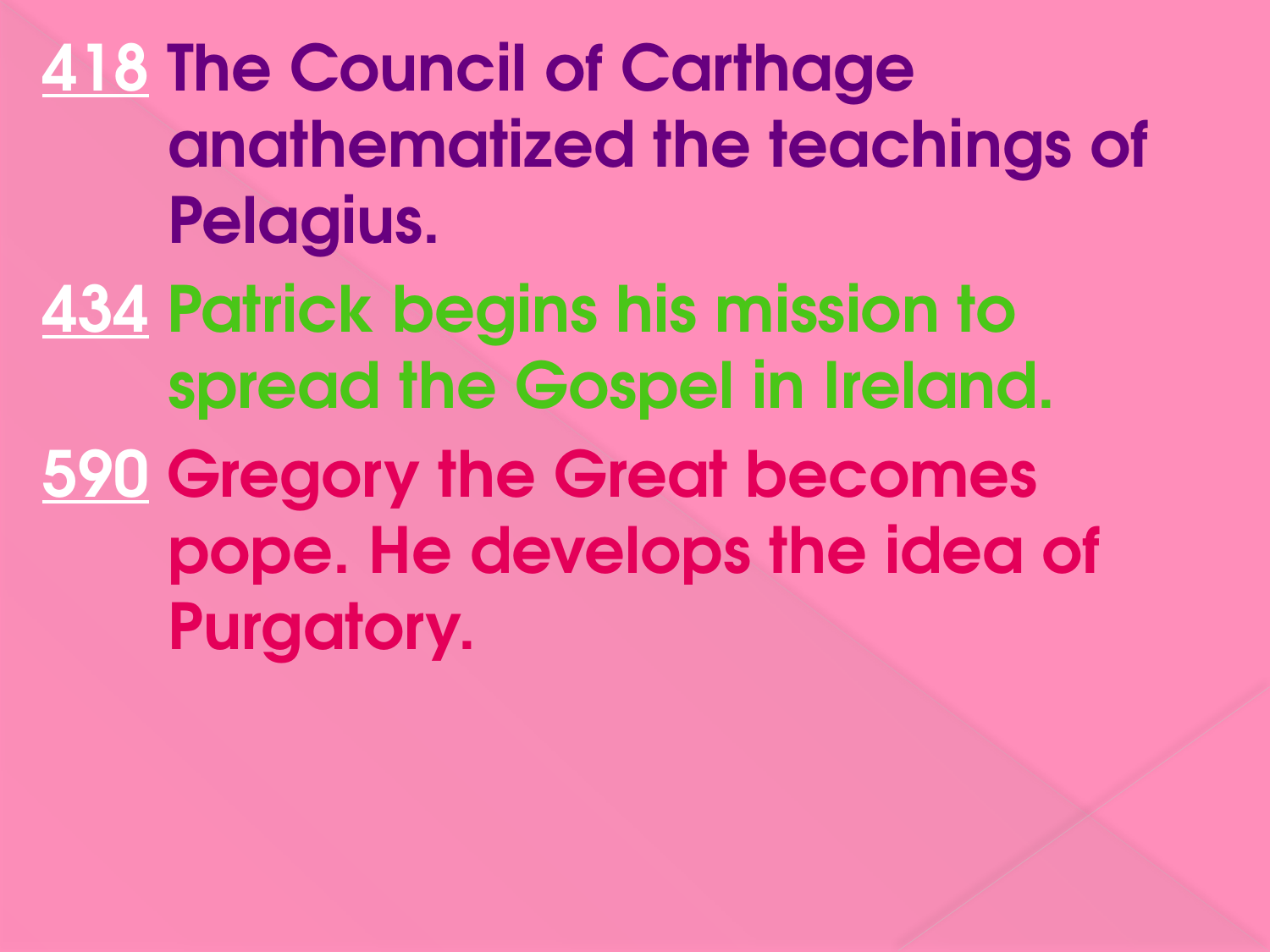

418 The Council of Carthage anathematized the teachings of Pelagius.
434 Patrick begins his mission to spread the Gospel in Ireland.
590 Gregory the Great becomes pope. He develops the idea of Purgatory.